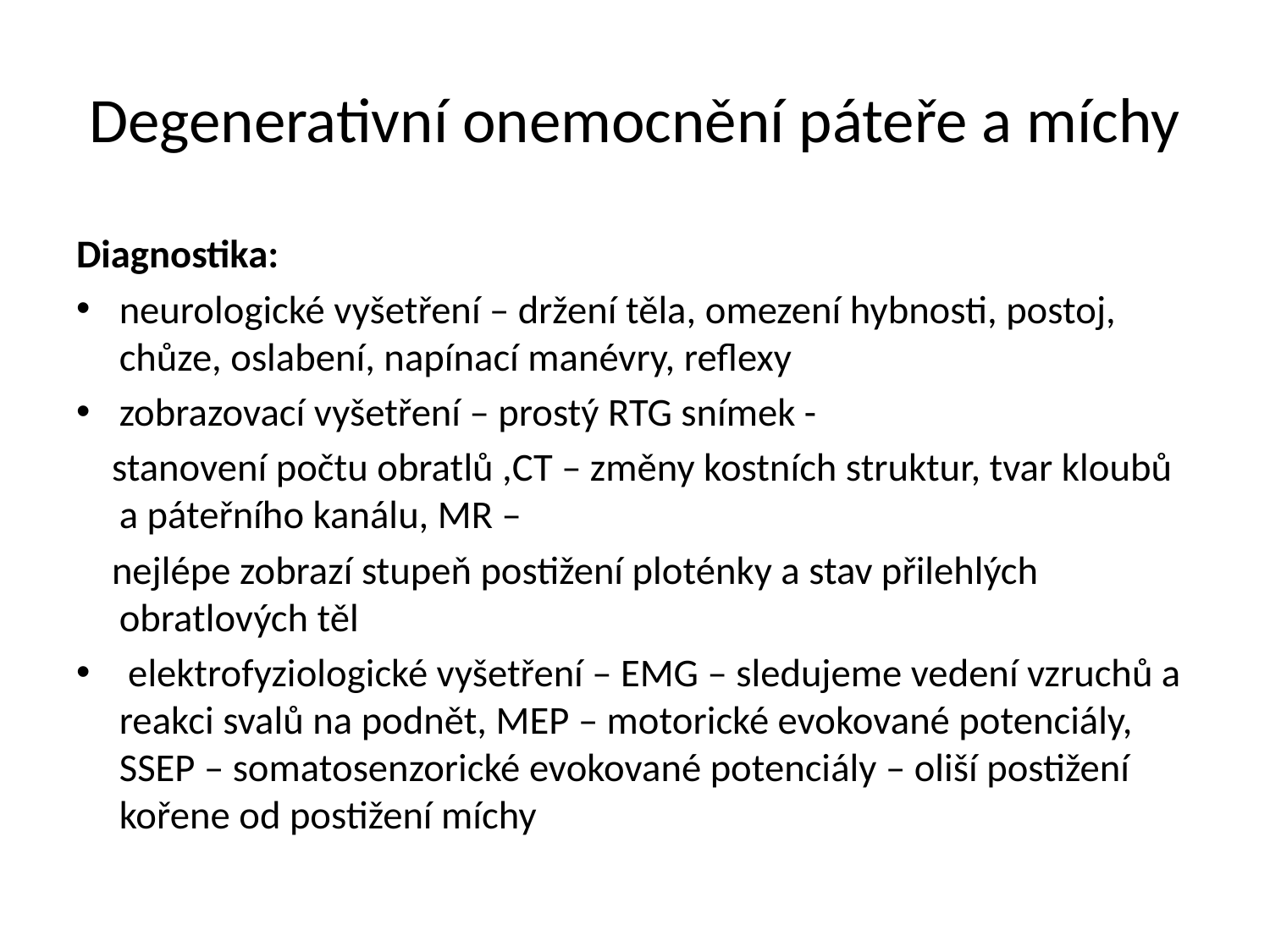

# Degenerativní onemocnění páteře a míchy
Diagnostika:
neurologické vyšetření – držení těla, omezení hybnosti, postoj, chůze, oslabení, napínací manévry, reflexy
zobrazovací vyšetření – prostý RTG snímek -
    stanovení počtu obratlů ,CT – změny kostních struktur, tvar kloubů a páteřního kanálu, MR –
    nejlépe zobrazí stupeň postižení ploténky a stav přilehlých obratlových těl
 elektrofyziologické vyšetření – EMG – sledujeme vedení vzruchů a reakci svalů na podnět, MEP – motorické evokované potenciály, SSEP – somatosenzorické evokované potenciály – oliší postižení kořene od postižení míchy